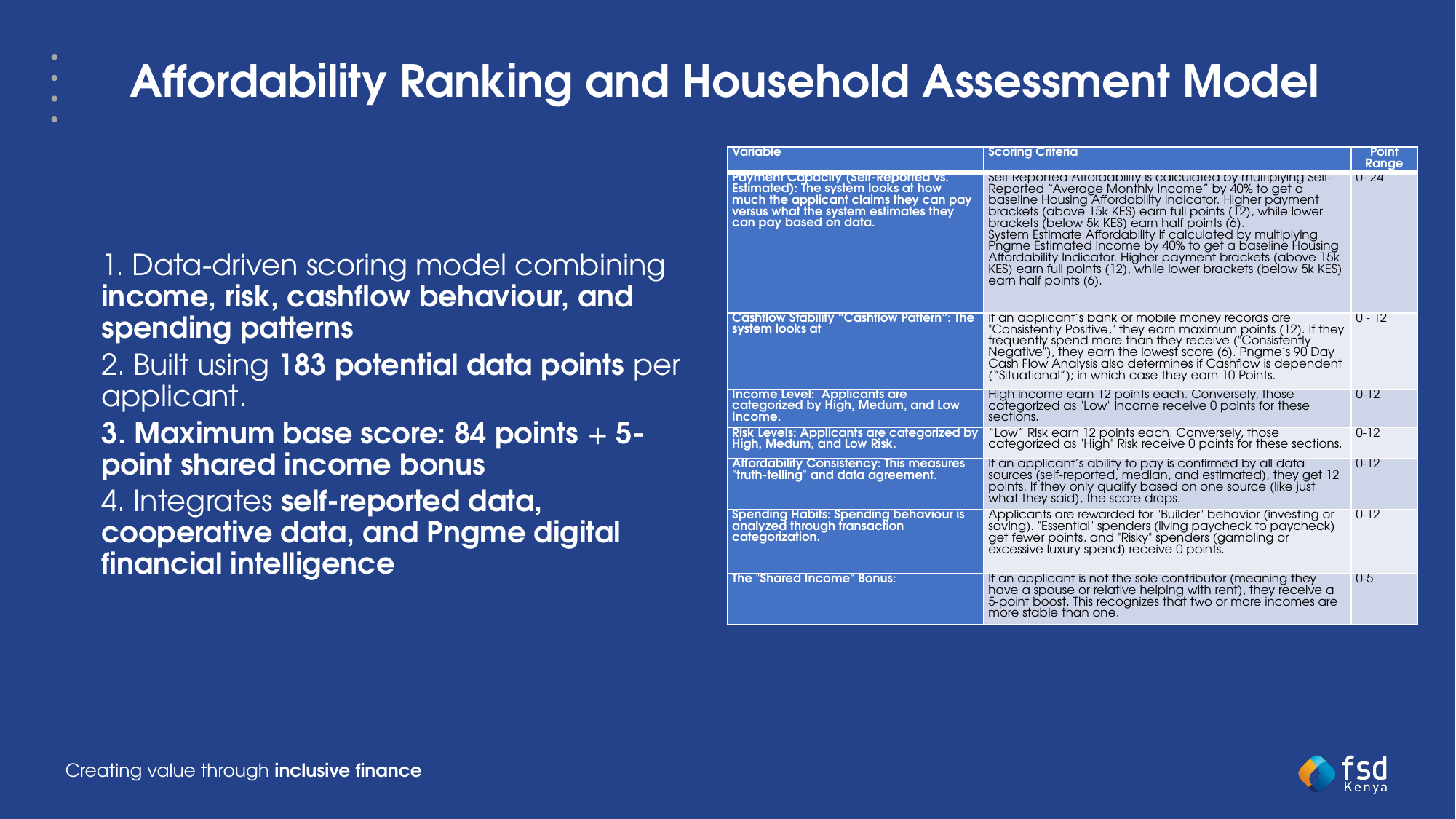

Affordability Ranking and Household Assessment Model
| Variable | Scoring Criteria | Point Range |
| --- | --- | --- |
| Payment Capacity (Self-Reported vs. Estimated): The system looks at how much the applicant claims they can pay versus what the system estimates they can pay based on data. | Self Reported Affordability is calculated by multiplying Self-Reported “Average Monthly Income” by 40% to get a baseline Housing Affordability Indicator. Higher payment brackets (above 15k KES) earn full points (12), while lower brackets (below 5k KES) earn half points (6). System Estimate Affordability if calculated by multiplying Pngme Estimated Income by 40% to get a baseline Housing Affordability Indicator. Higher payment brackets (above 15k KES) earn full points (12), while lower brackets (below 5k KES) earn half points (6). | 0- 24 |
| Cashflow Stability “Cashflow Pattern”: The system looks at | If an applicant’s bank or mobile money records are "Consistently Positive," they earn maximum points (12). If they frequently spend more than they receive ("Consistently Negative"), they earn the lowest score (6). Pngme’s 90 Day Cash Flow Analysis also determines if Cashflow is dependent (“Situational”); in which case they earn 10 Points. | 0 - 12 |
| Income Level: Applicants are categorized by High, Medum, and Low Income. | High income earn 12 points each. Conversely, those categorized as "Low" income receive 0 points for these sections. | 0-12 |
| Risk Levels: Applicants are categorized by High, Medum, and Low Risk. | “Low” Risk earn 12 points each. Conversely, those categorized as "High" Risk receive 0 points for these sections. | 0-12 |
| Affordability Consistency: This measures "truth-telling" and data agreement. | If an applicant’s ability to pay is confirmed by all data sources (self-reported, median, and estimated), they get 12 points. If they only qualify based on one source (like just what they said), the score drops. | 0-12 |
| Spending Habits: Spending behaviour is analyzed through transaction categorization. | Applicants are rewarded for "Builder" behavior (investing or saving). "Essential" spenders (living paycheck to paycheck) get fewer points, and "Risky" spenders (gambling or excessive luxury spend) receive 0 points. | 0-12 |
| The "Shared Income" Bonus: | If an applicant is not the sole contributor (meaning they have a spouse or relative helping with rent), they receive a 5-point boost. This recognizes that two or more incomes are more stable than one. | 0-5 |
1. Data-driven scoring model combining income, risk, cashflow behaviour, and spending patterns
2. Built using 183 potential data points per applicant.
3. Maximum base score: 84 points + 5-point shared income bonus
4. Integrates self-reported data, cooperative data, and Pngme digital financial intelligence